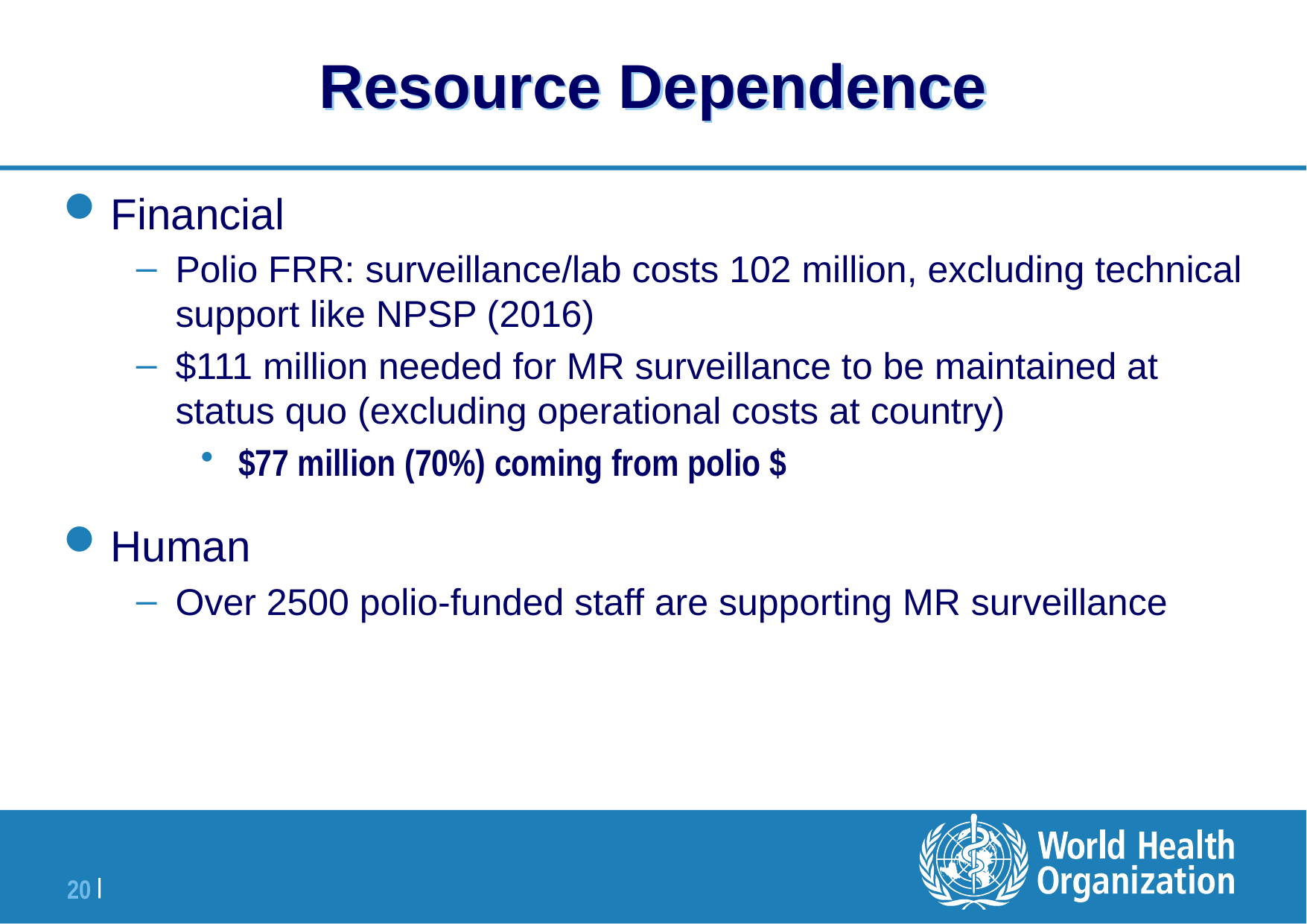

# Resource Dependence
Financial
Polio FRR: surveillance/lab costs 102 million, excluding technical support like NPSP (2016)
$111 million needed for MR surveillance to be maintained at status quo (excluding operational costs at country)
$77 million (70%) coming from polio $
Human
Over 2500 polio-funded staff are supporting MR surveillance
Cover